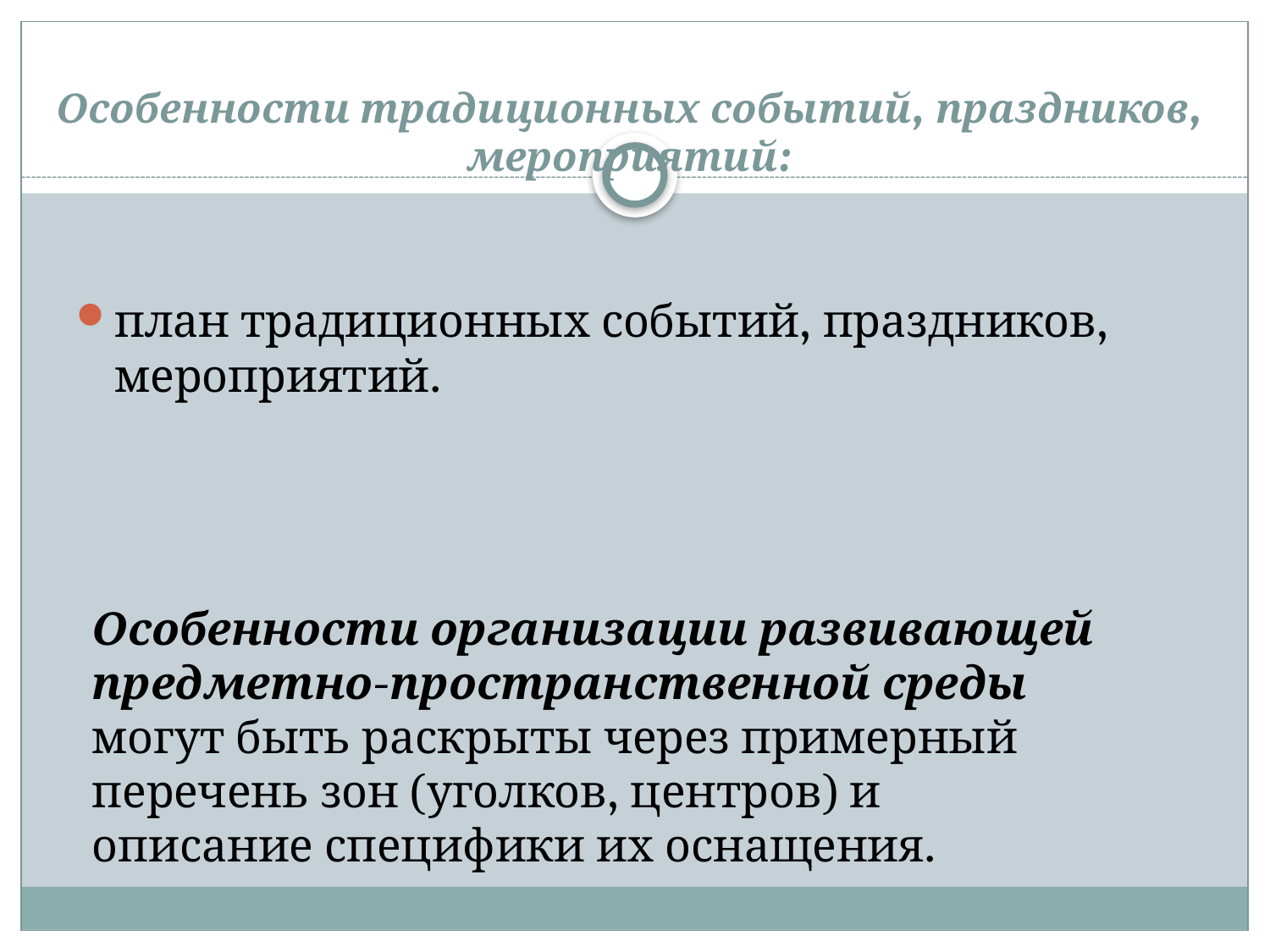

# Особенности традиционных событий, праздников, мероприятий:
план традиционных событий, праздников, мероприятий.

Особенности организации развивающей предметно-пространственной среды могут быть раскрыты через примерный перечень зон (уголков, центров) и описание специфики их оснащения.